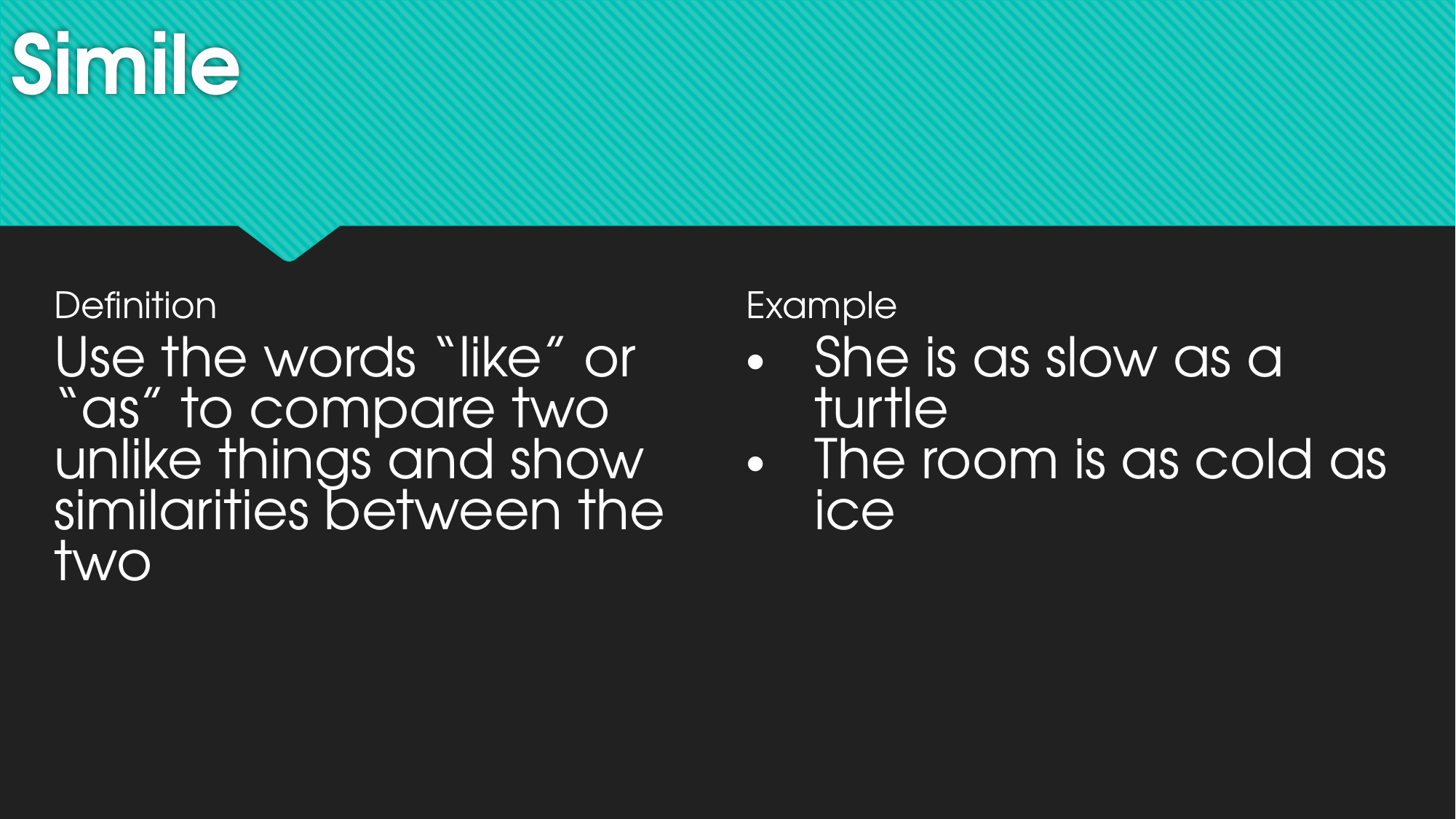

# Simile
| Definition | Example |
| --- | --- |
| Use the words “like” or “as” to compare two unlike things and show similarities between the two | She is as slow as a turtle The room is as cold as ice |